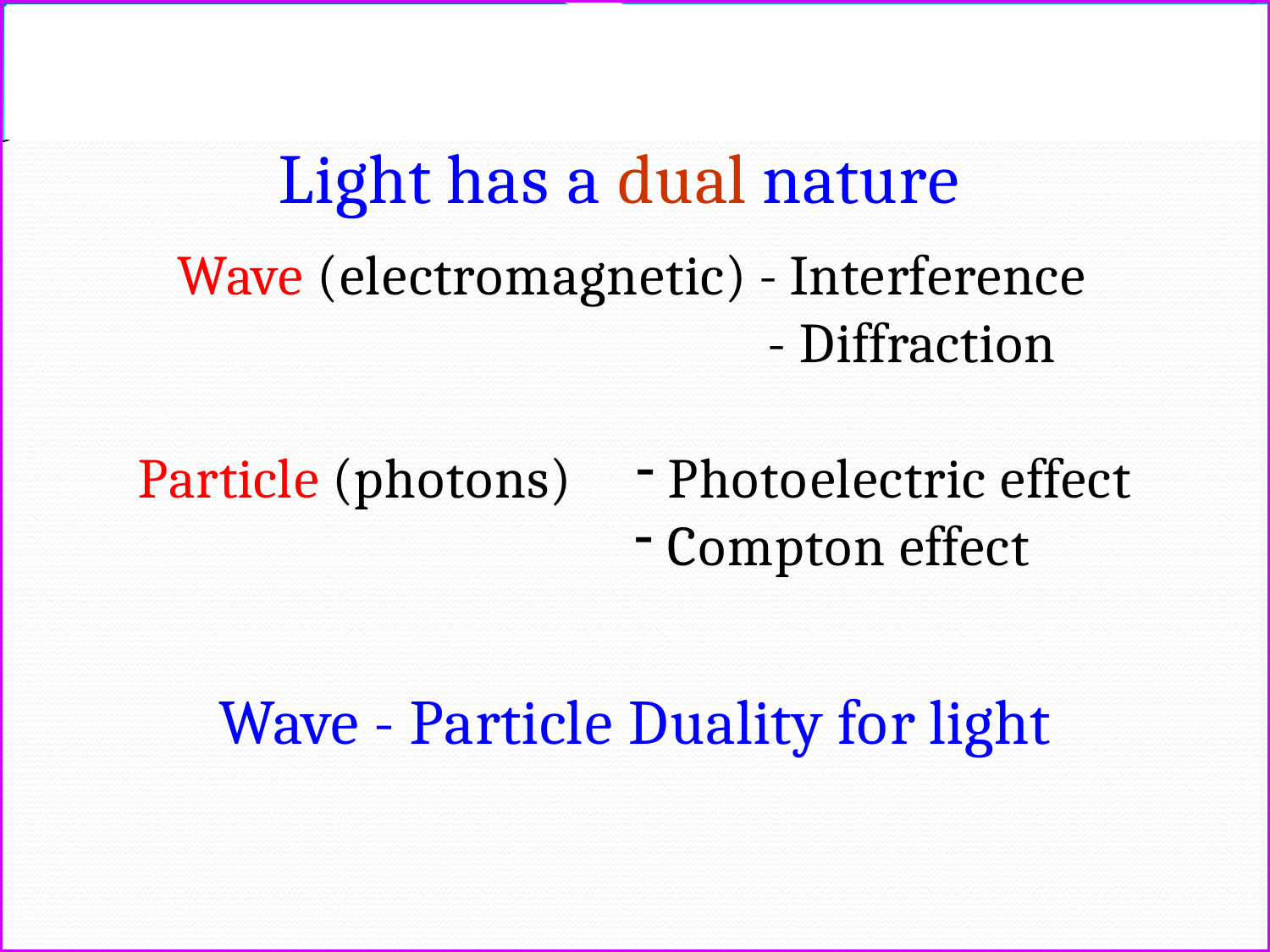

# Light has a dual nature
Wave (electromagnetic) - Interference
- Diffraction
Particle (photons)
Photoelectric effect
Compton effect
Wave - Particle Duality for light